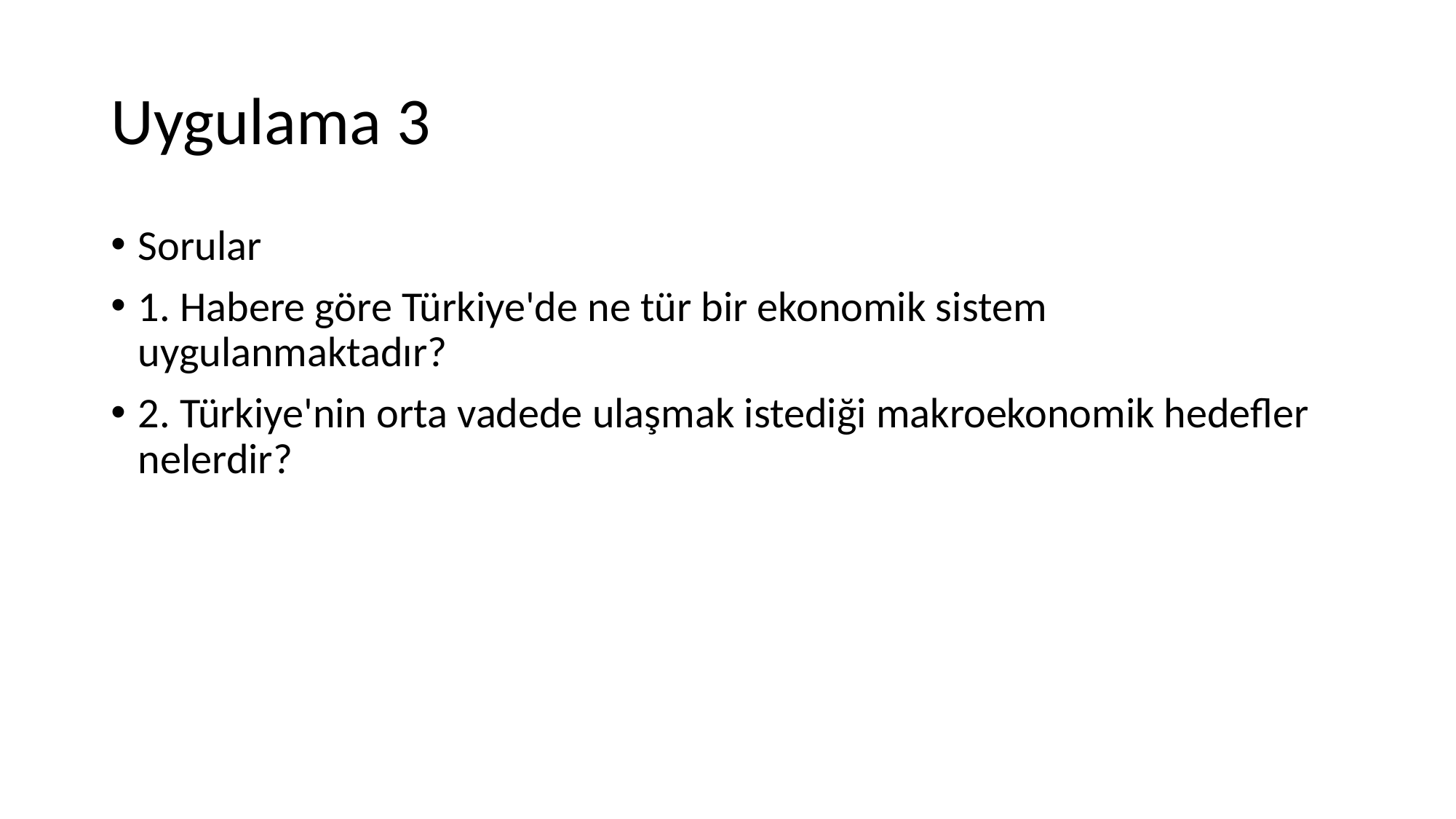

# Uygulama 3
Sorular
1. Habere göre Türkiye'de ne tür bir ekonomik sistem uygulanmaktadır?
2. Türkiye'nin orta vadede ulaşmak istediği makroekonomik hedefler nelerdir?